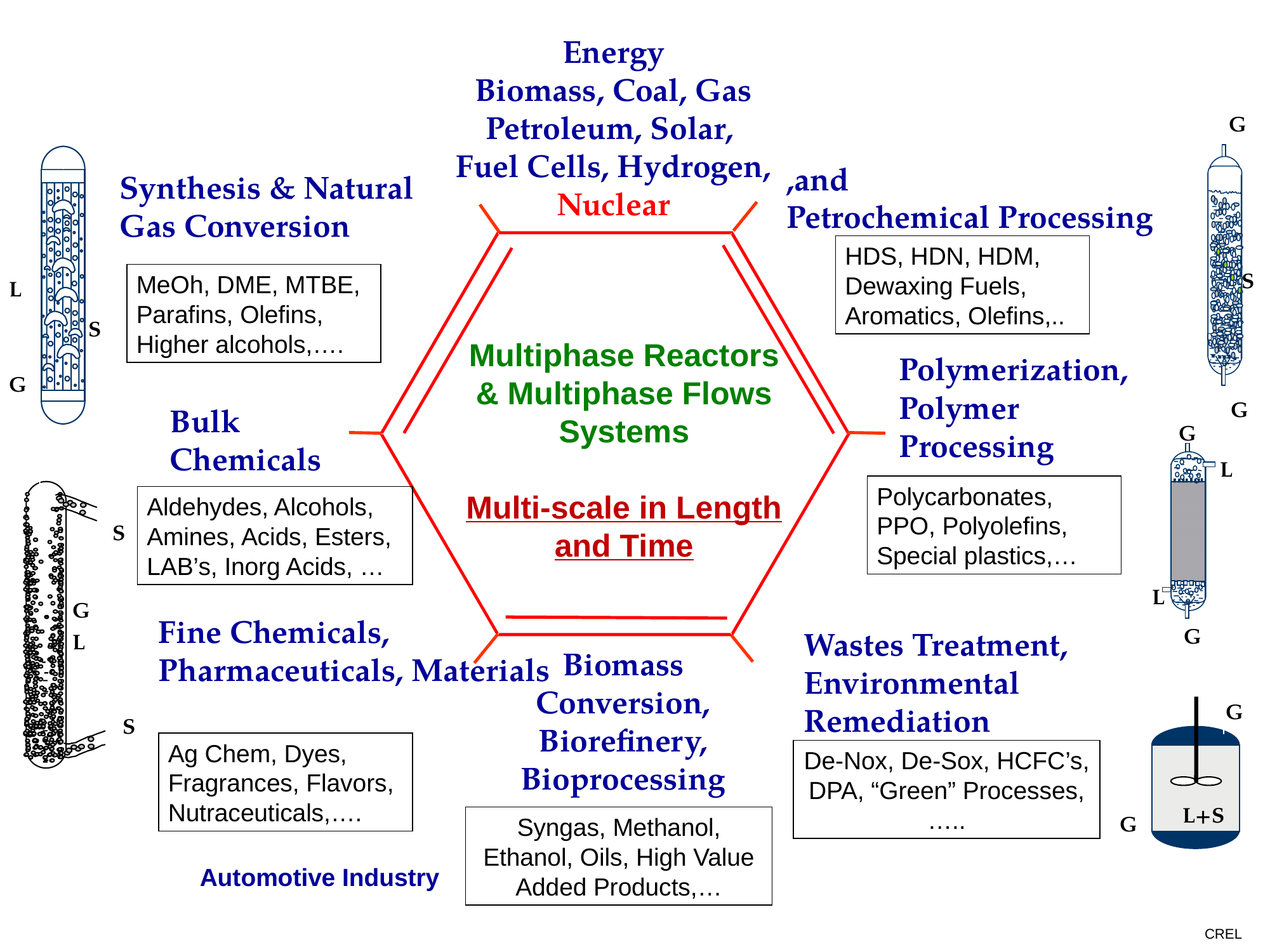

Energy
Biomass, Coal, Gas Petroleum, Solar,
Fuel Cells, Hydrogen,
Nuclear
G

S

G

L

G

,and
Petrochemical Processing
Synthesis & Natural Gas Conversion

HDS, HDN, HDM, Dewaxing Fuels, Aromatics, Olefins,..
MeOh, DME, MTBE, Parafins, Olefins, Higher alcohols,….
S
# Multiphase Reactors & Multiphase Flows Systems Multi-scale in Length and Time
Polymerization,
Polymer
Processing
Bulk
Chemicals
G

L

L

G

S

S

Polycarbonates, PPO, Polyolefins, Special plastics,…
Aldehydes, Alcohols, Amines, Acids, Esters, LAB’s, Inorg Acids, …
G
Fine Chemicals, Pharmaceuticals, Materials
L
Wastes Treatment,
Environmental
Remediation
Biomass
Conversion,
Biorefinery,
Bioprocessing
G

L+S
G

Ag Chem, Dyes, Fragrances, Flavors, Nutraceuticals,….
De-Nox, De-Sox, HCFC’s, DPA, “Green” Processes,…..
Syngas, Methanol, Ethanol, Oils, High Value Added Products,…
Automotive Industry
CREL